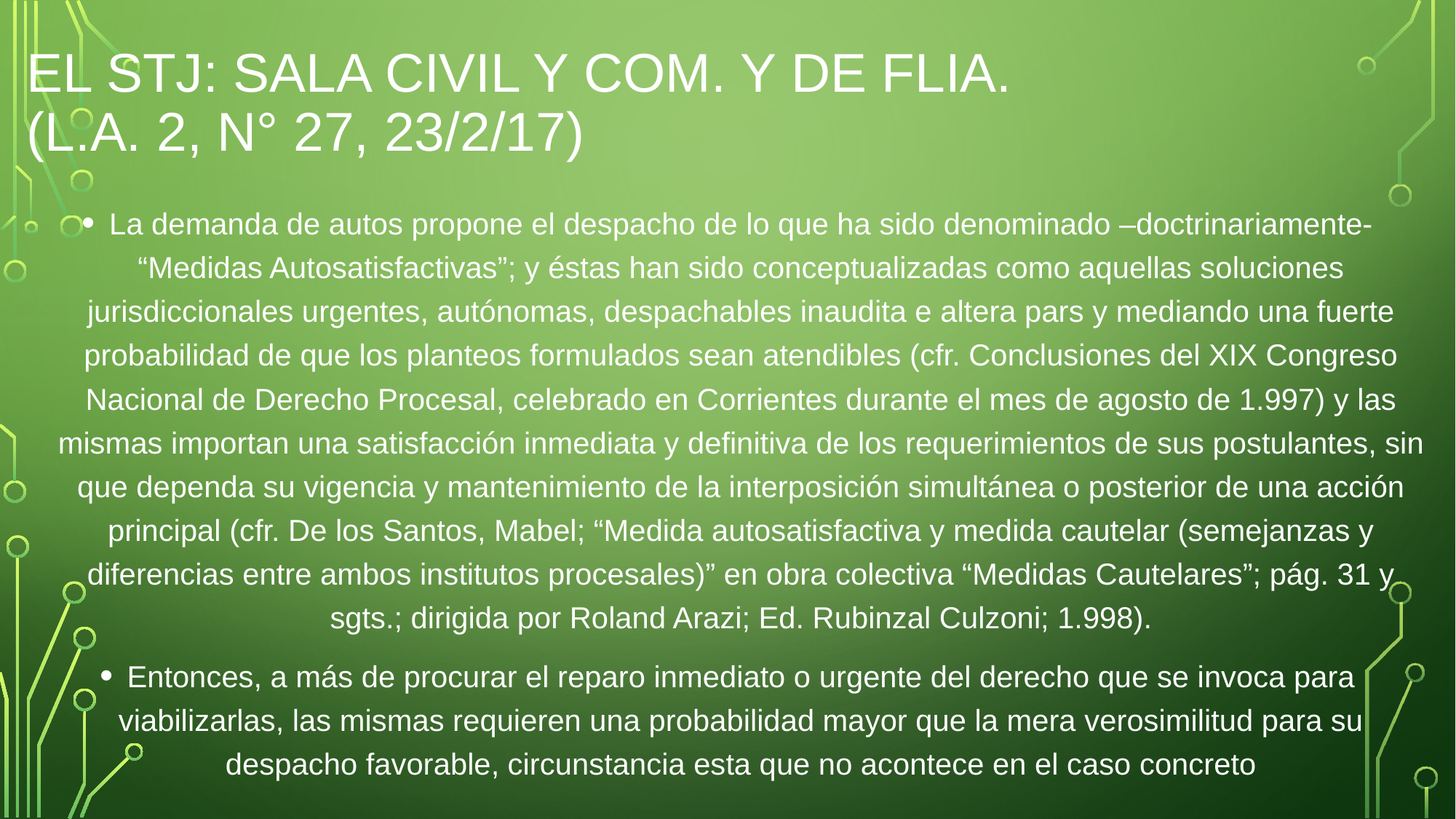

# EL STJ: SALA CIVIL Y COM. Y DE FLIA. (L.A. 2, N° 27, 23/2/17)
La demanda de autos propone el despacho de lo que ha sido denominado –doctrinariamente- “Medidas Autosatisfactivas”; y éstas han sido conceptualizadas como aquellas soluciones jurisdiccionales urgentes, autónomas, despachables inaudita e altera pars y mediando una fuerte probabilidad de que los planteos formulados sean atendibles (cfr. Conclusiones del XIX Congreso Nacional de Derecho Procesal, celebrado en Corrientes durante el mes de agosto de 1.997) y las mismas importan una satisfacción inmediata y definitiva de los requerimientos de sus postulantes, sin que dependa su vigencia y mantenimiento de la interposición simultánea o posterior de una acción principal (cfr. De los Santos, Mabel; “Medida autosatisfactiva y medida cautelar (semejanzas y diferencias entre ambos institutos procesales)” en obra colectiva “Medidas Cautelares”; pág. 31 y sgts.; dirigida por Roland Arazi; Ed. Rubinzal Culzoni; 1.998).
Entonces, a más de procurar el reparo inmediato o urgente del derecho que se invoca para viabilizarlas, las mismas requieren una probabilidad mayor que la mera verosimilitud para su despacho favorable, circunstancia esta que no acontece en el caso concreto